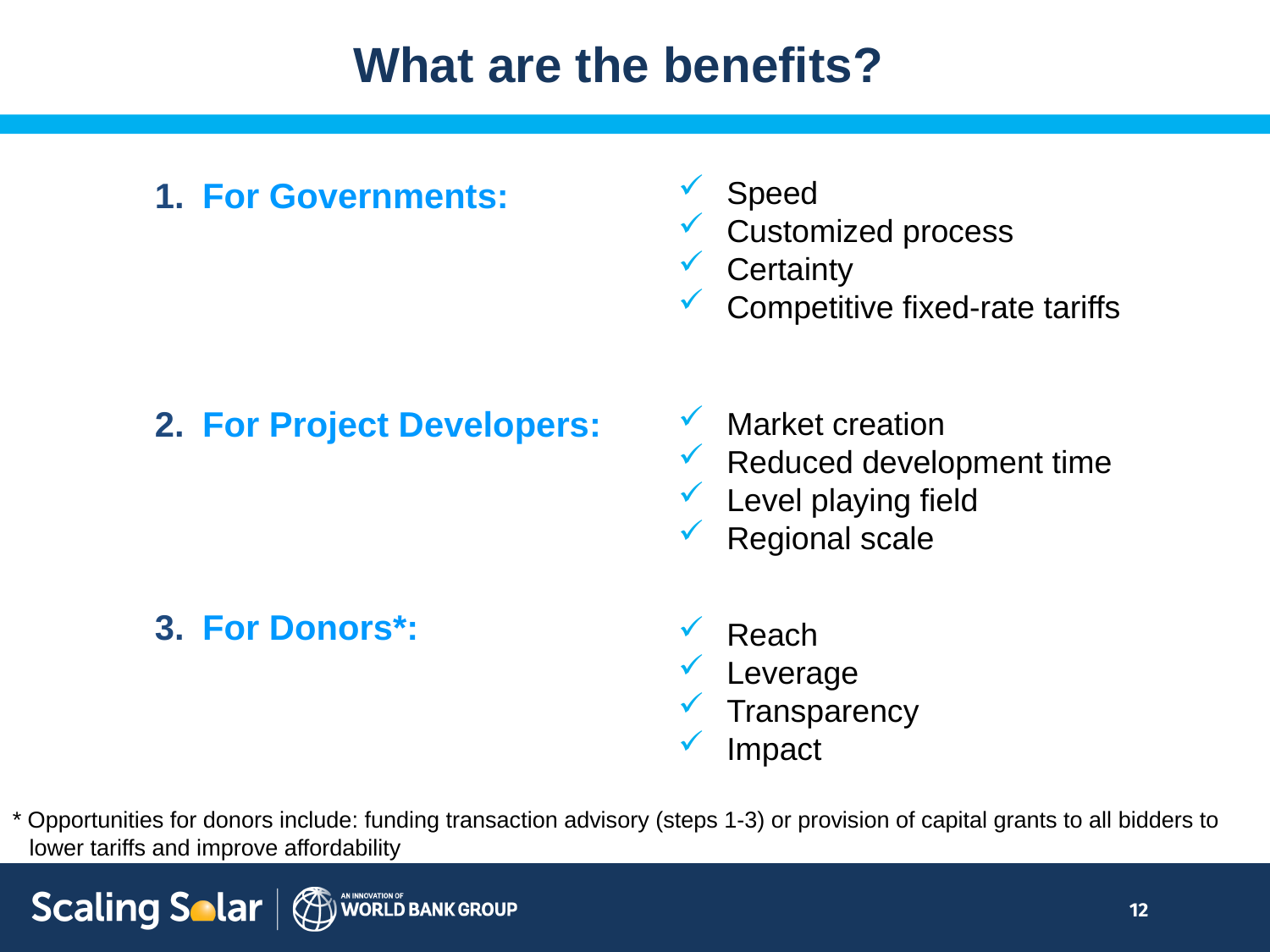

# What are the benefits?

For Governments:

For Project Developers:

For Donors*:
Speed
Customized process
Certainty
Competitive fixed-rate tariffs
Market creation
Reduced development time
Level playing field
Regional scale
Reach
Leverage
Transparency
Impact
* Opportunities for donors include: funding transaction advisory (steps 1-3) or provision of capital grants to all bidders to lower tariffs and improve affordability